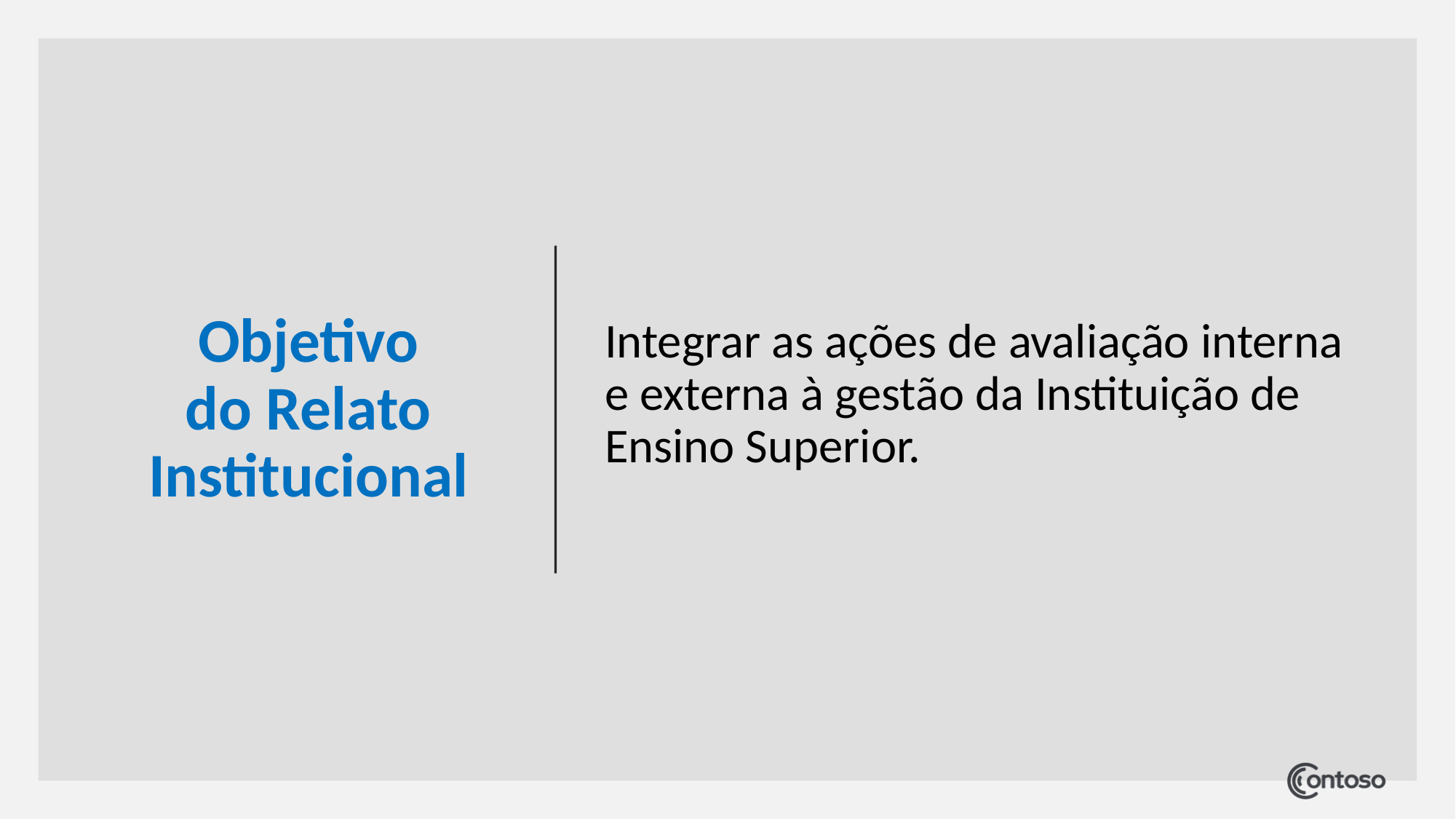

Objetivo
do Relato
Institucional

Integrar as ações de avaliação interna e externa à gestão da Instituição de Ensino Superior.